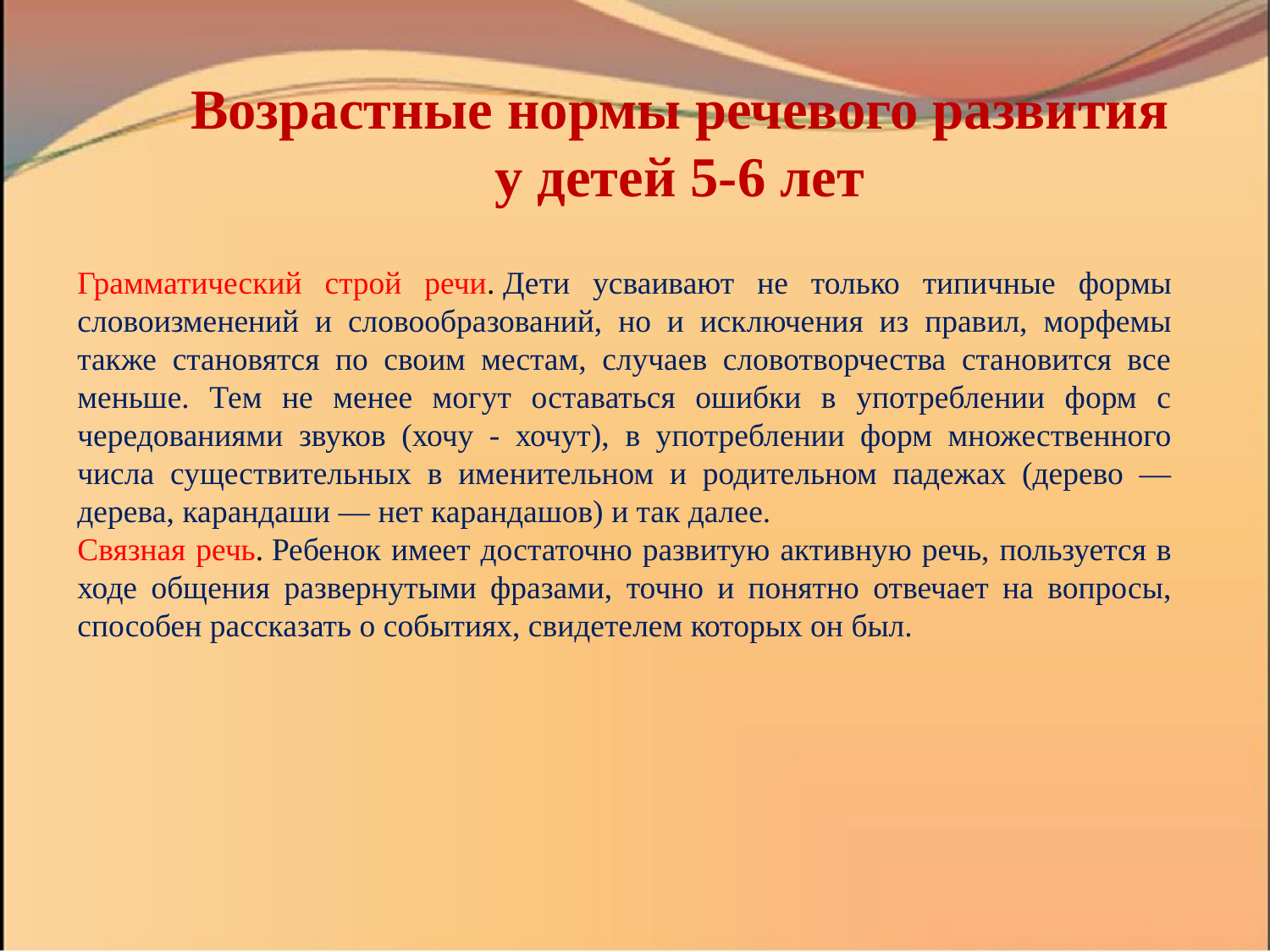

Грамматический строй речи. Дети усваивают не только типичные формы словоизменений и словообразований, но и исключения из правил, морфемы также становятся по своим местам, случаев словотворчества становится все меньше. Тем не менее могут оставаться ошибки в употреблении форм с чередованиями звуков (хочу - хочут), в употреблении форм множественного числа существительных в именительном и родительном падежах (дерево — дерева, карандаши — нет карандашов) и так далее.
Связная речь. Ребенок имеет достаточно развитую активную речь, пользуется в ходе общения развернутыми фразами, точно и понятно отвечает на вопросы, способен рассказать о событиях, свидетелем которых он был.
Возрастные нормы речевого развития
у детей 5-6 лет